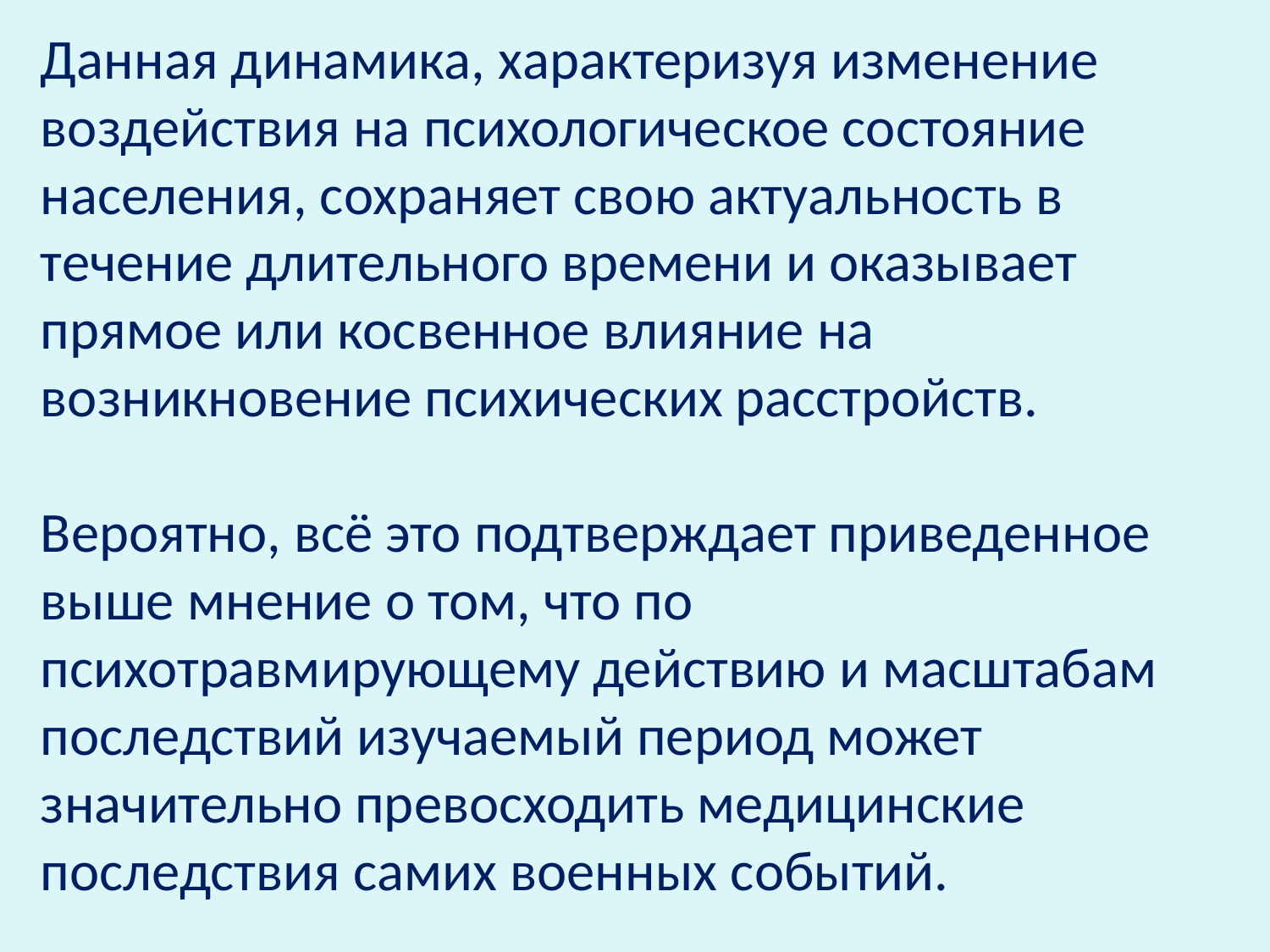

Данная динамика, характеризуя изменение воздействия на психологическое состояние населения, сохраняет свою актуальность в течение длительного времени и оказывает прямое или косвенное влияние на возникновение психических расстройств.

Вероятно, всё это подтверждает приведенное выше мнение о том, что по психотравмирующему действию и масштабам последствий изучаемый период может значительно превосходить медицинские последствия самих военных событий.